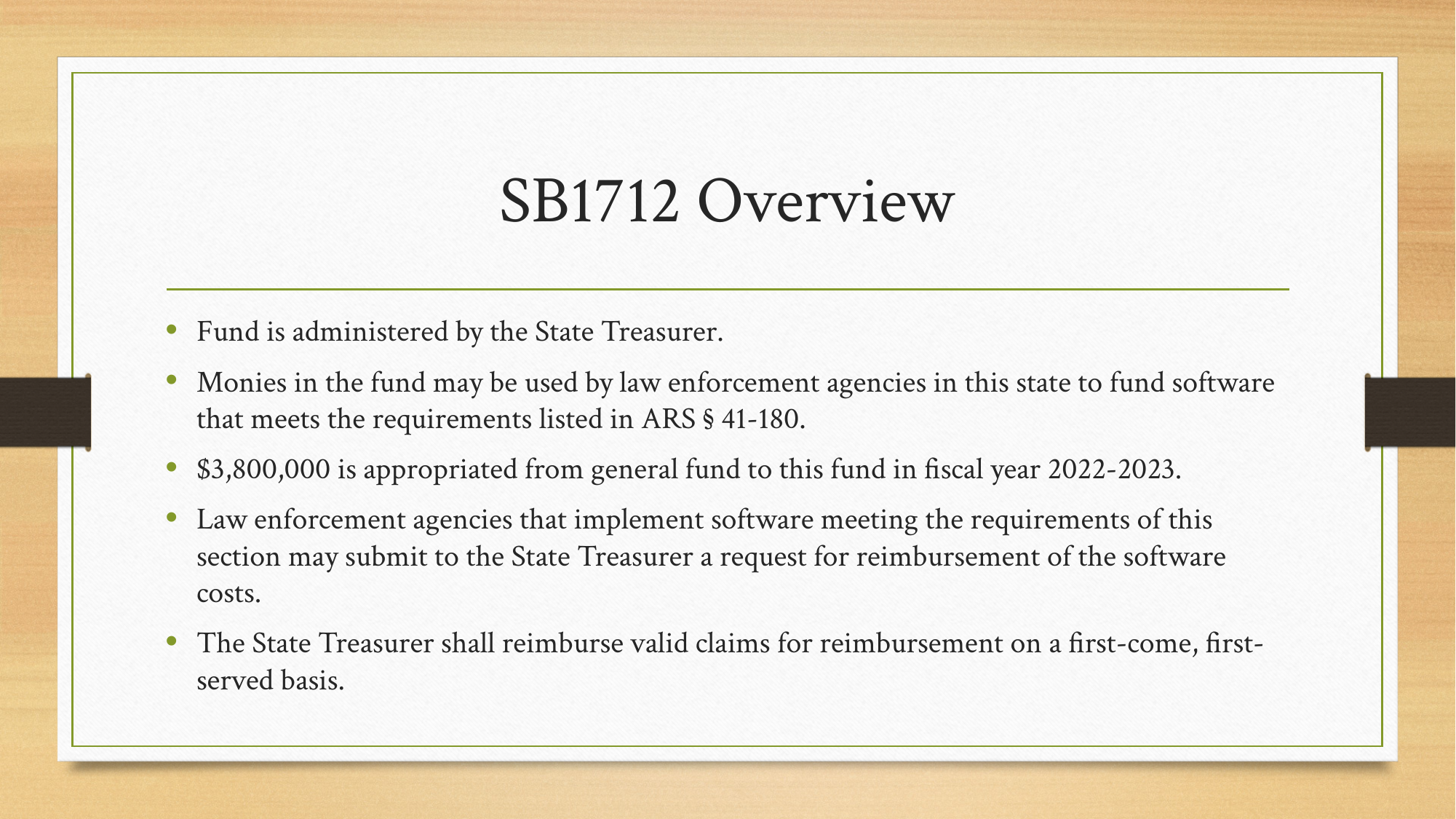

# SB1712 Overview
Fund is administered by the State Treasurer.
Monies in the fund may be used by law enforcement agencies in this state to fund software that meets the requirements listed in ARS § 41-180.
$3,800,000 is appropriated from general fund to this fund in fiscal year 2022-2023.
Law enforcement agencies that implement software meeting the requirements of this section may submit to the State Treasurer a request for reimbursement of the software costs.
The State Treasurer shall reimburse valid claims for reimbursement on a first-come, first-served basis.